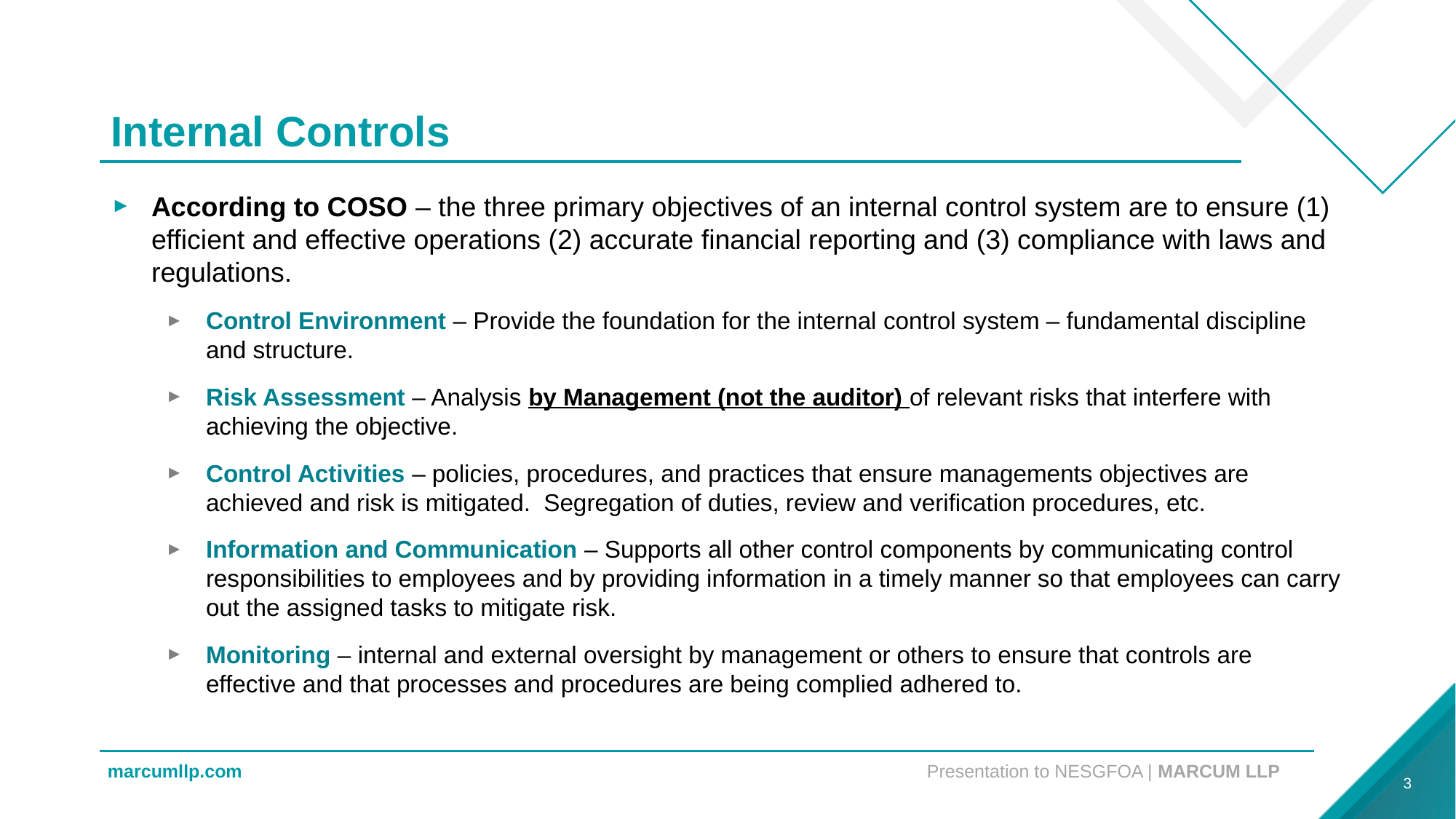

# Internal Controls
According to COSO – the three primary objectives of an internal control system are to ensure (1) efficient and effective operations (2) accurate financial reporting and (3) compliance with laws and regulations.
Control Environment – Provide the foundation for the internal control system – fundamental discipline and structure.
Risk Assessment – Analysis by Management (not the auditor) of relevant risks that interfere with achieving the objective.
Control Activities – policies, procedures, and practices that ensure managements objectives are achieved and risk is mitigated.  Segregation of duties, review and verification procedures, etc.
Information and Communication – Supports all other control components by communicating control responsibilities to employees and by providing information in a timely manner so that employees can carry out the assigned tasks to mitigate risk.
Monitoring – internal and external oversight by management or others to ensure that controls are effective and that processes and procedures are being complied adhered to.

3